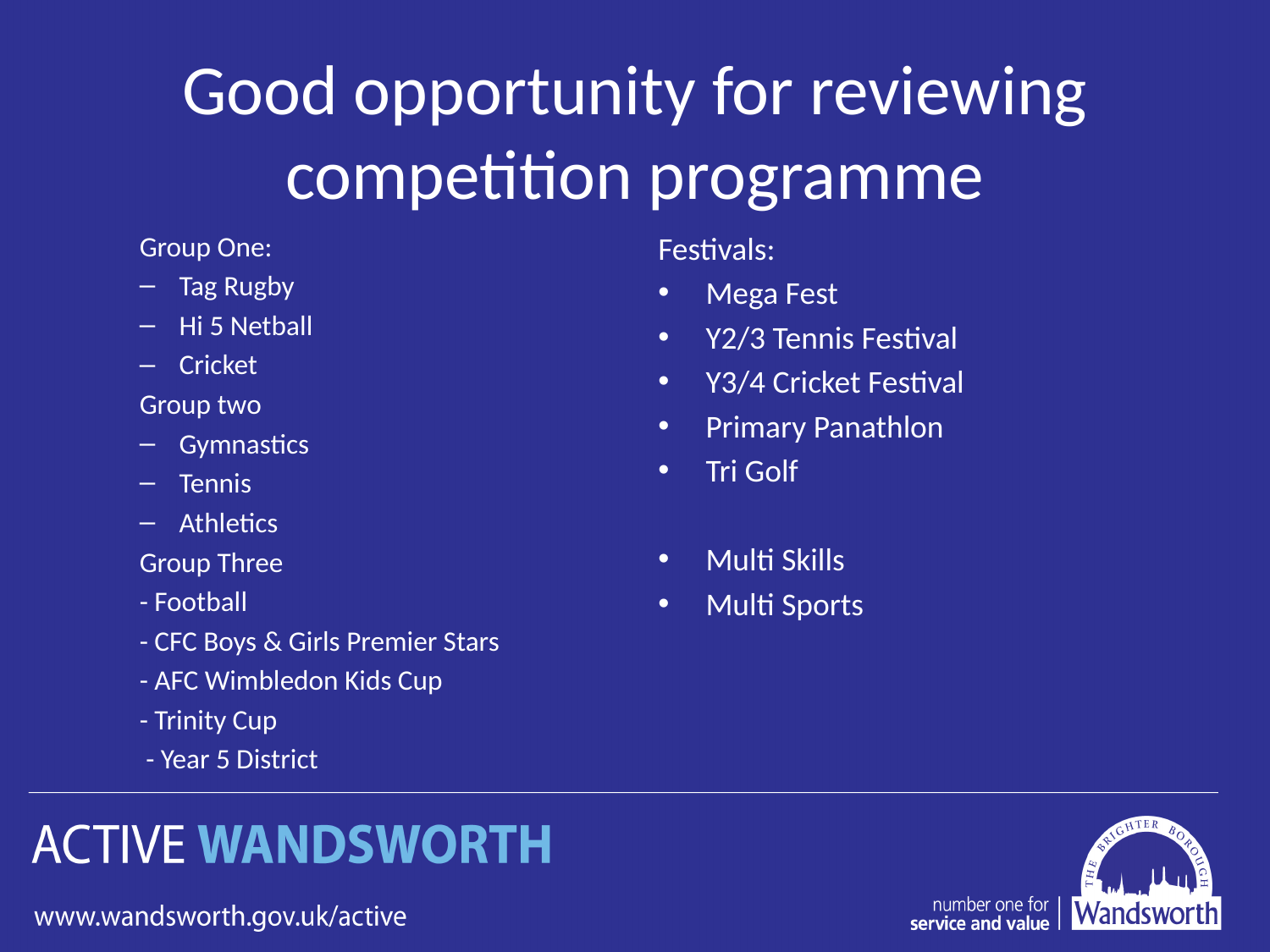

# Good opportunity for reviewing competition programme
Group One:
Tag Rugby
Hi 5 Netball
Cricket
Group two
Gymnastics
Tennis
Athletics
Group Three
- Football
- CFC Boys & Girls Premier Stars
- AFC Wimbledon Kids Cup
- Trinity Cup
 - Year 5 District

Festivals:
Mega Fest
Y2/3 Tennis Festival
Y3/4 Cricket Festival
Primary Panathlon
Tri Golf

Multi Skills
Multi Sports